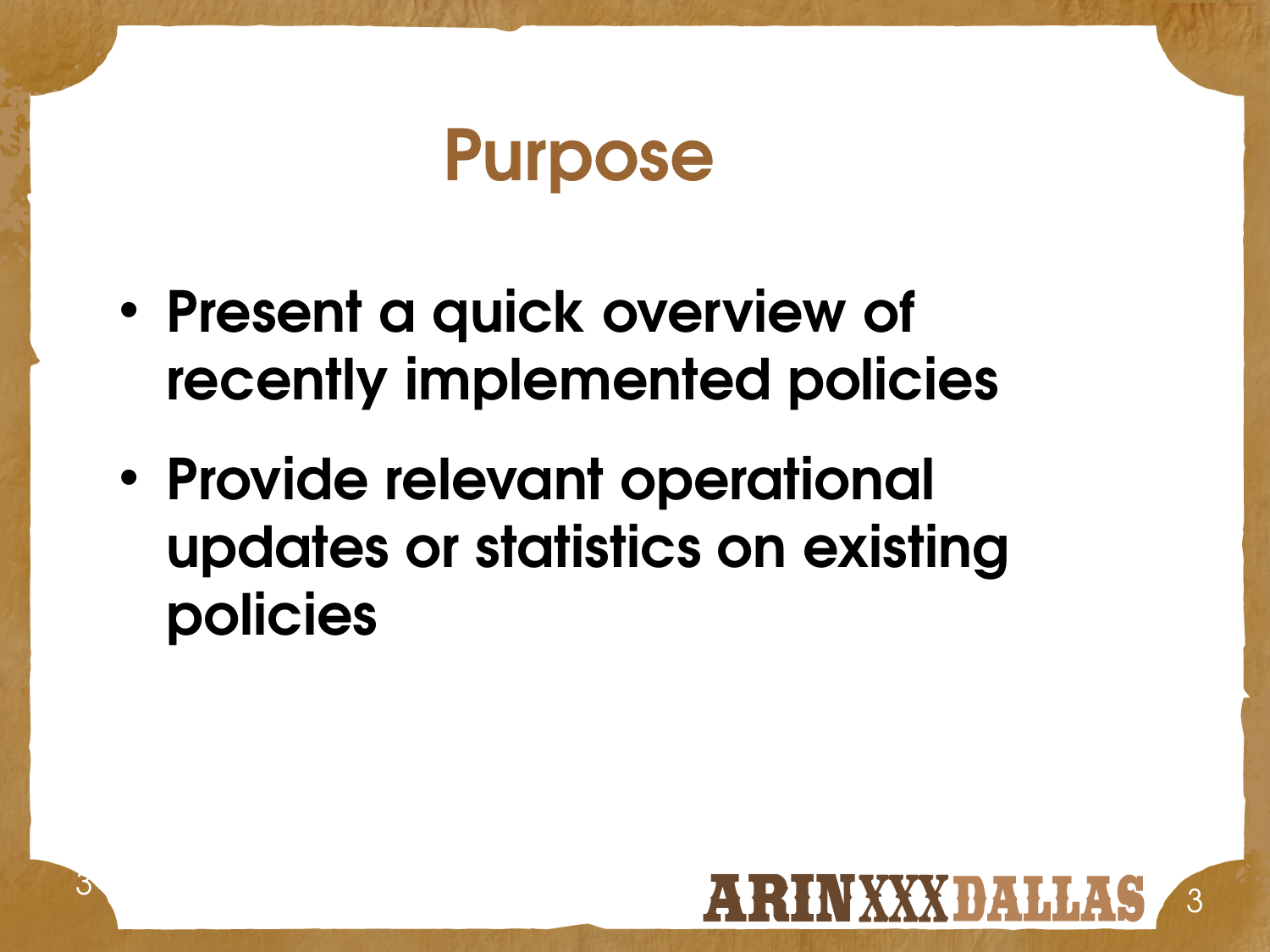

# Purpose
Present a quick overview of recently implemented policies
Provide relevant operational updates or statistics on existing policies
3
3